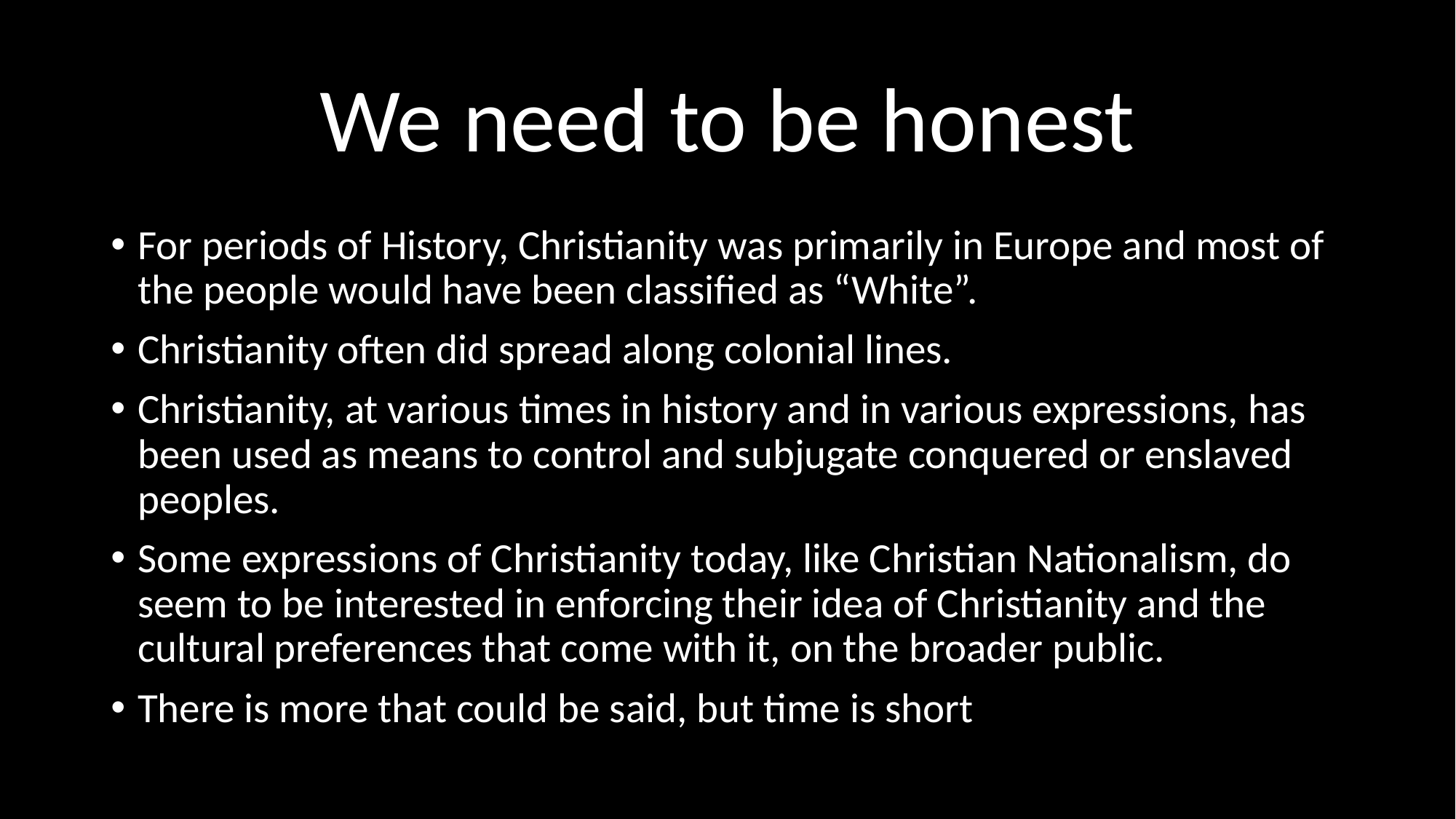

# We need to be honest
For periods of History, Christianity was primarily in Europe and most of the people would have been classified as “White”.
Christianity often did spread along colonial lines.
Christianity, at various times in history and in various expressions, has been used as means to control and subjugate conquered or enslaved peoples.
Some expressions of Christianity today, like Christian Nationalism, do seem to be interested in enforcing their idea of Christianity and the cultural preferences that come with it, on the broader public.
There is more that could be said, but time is short